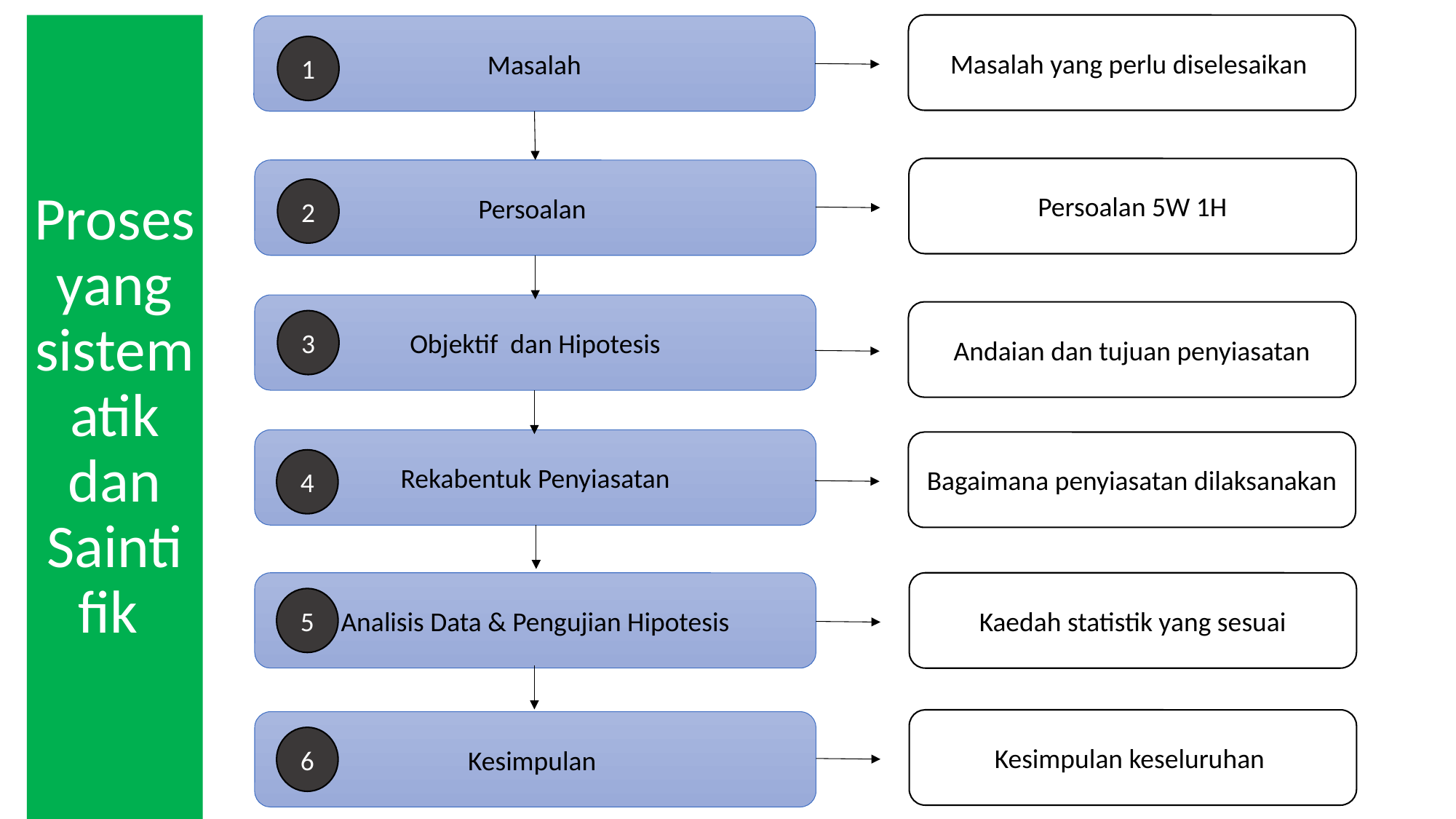

# Proses yang sistematik dan Saintifik
Masalah yang perlu diselesaikan
Masalah
1
Persoalan 5W 1H
Persoalan
2
Objektif  dan Hipotesis
Andaian dan tujuan penyiasatan
3
Rekabentuk Penyiasatan
Bagaimana penyiasatan dilaksanakan
4
Analisis Data & Pengujian Hipotesis
Kaedah statistik yang sesuai
5
Kesimpulan keseluruhan
Kesimpulan
6